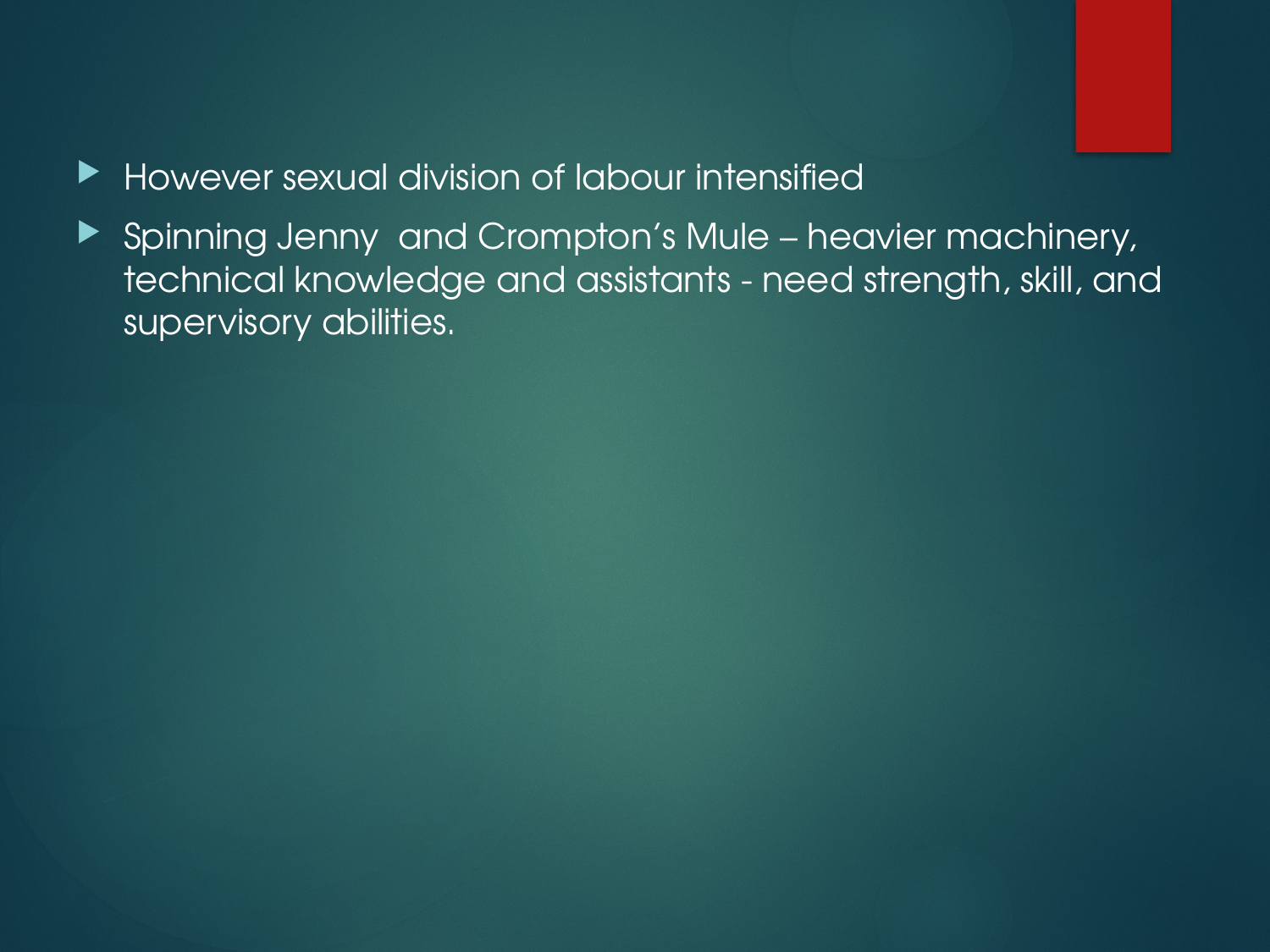

However sexual division of labour intensified
Spinning Jenny  and Crompton’s Mule – heavier machinery, technical knowledge and assistants - need strength, skill, and supervisory abilities.